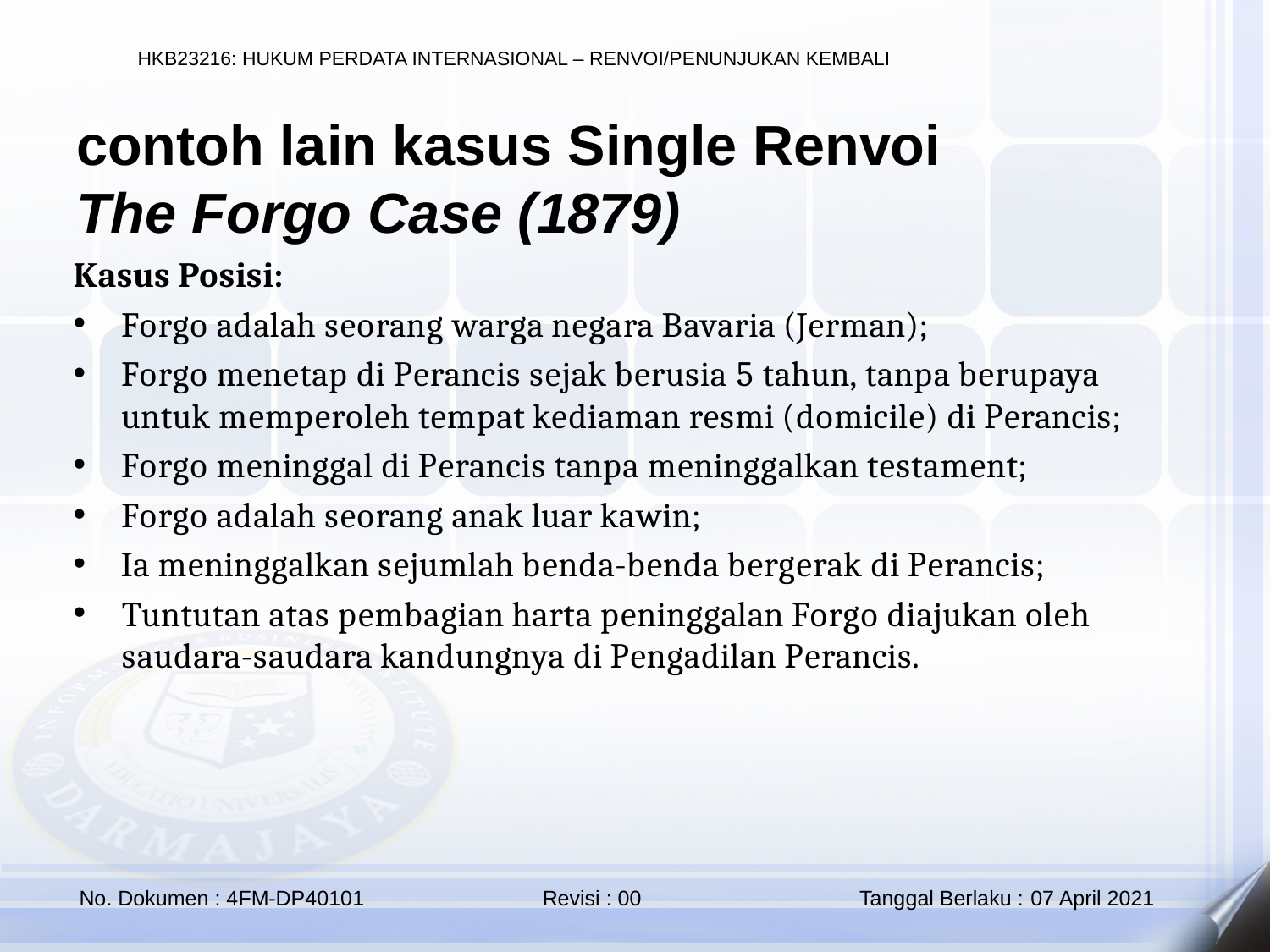

contoh lain kasus Single Renvoi
The Forgo Case (1879)
Kasus Posisi:
Forgo adalah seorang warga negara Bavaria (Jerman);
Forgo menetap di Perancis sejak berusia 5 tahun, tanpa berupaya untuk memperoleh tempat kediaman resmi (domicile) di Perancis;
Forgo meninggal di Perancis tanpa meninggalkan testament;
Forgo adalah seorang anak luar kawin;
Ia meninggalkan sejumlah benda-benda bergerak di Perancis;
Tuntutan atas pembagian harta peninggalan Forgo diajukan oleh saudara-saudara kandungnya di Pengadilan Perancis.